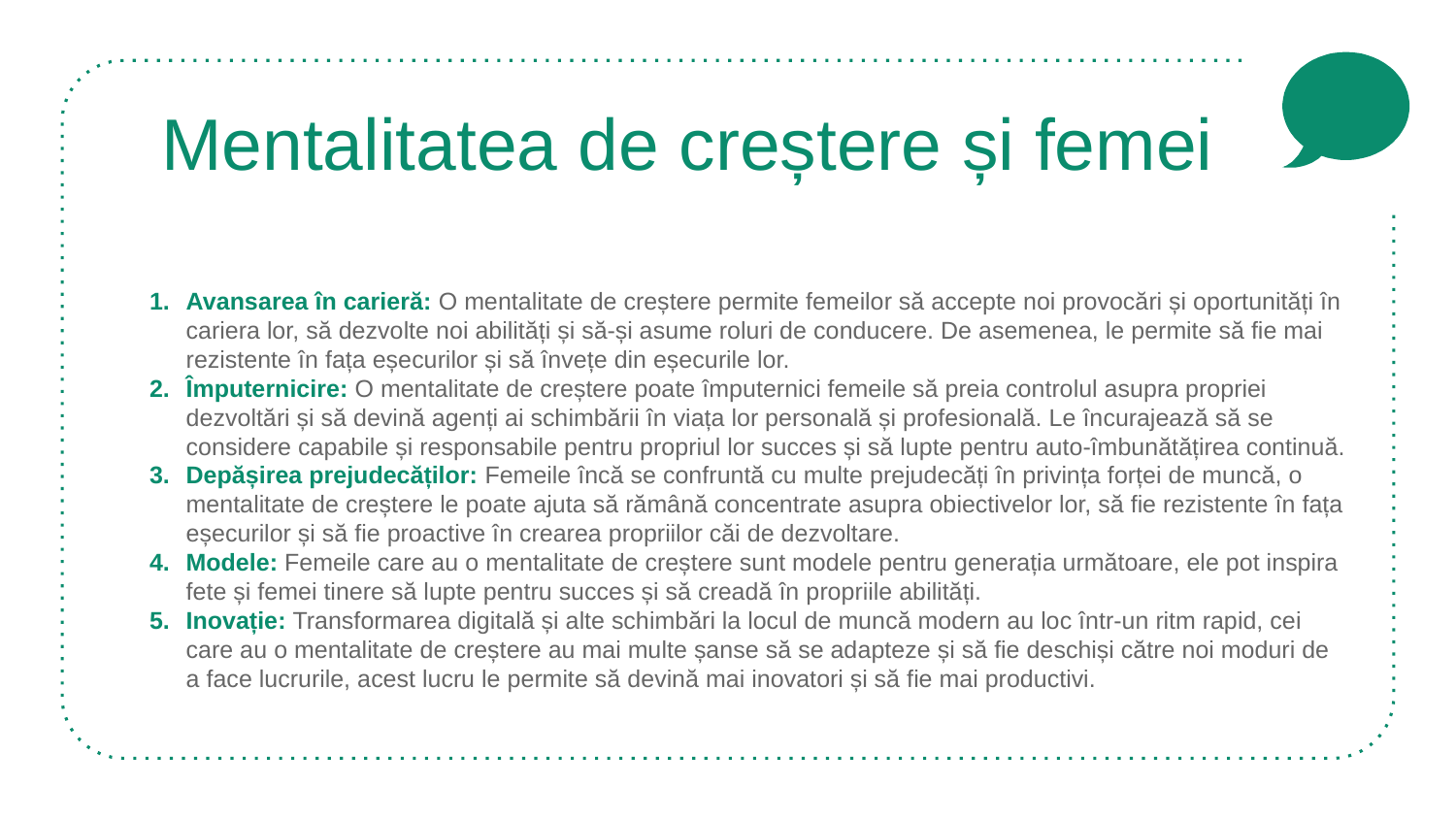

# Mentalitatea de creștere și femei
Avansarea în carieră: O mentalitate de creștere permite femeilor să accepte noi provocări și oportunități în cariera lor, să dezvolte noi abilități și să-și asume roluri de conducere. De asemenea, le permite să fie mai rezistente în fața eșecurilor și să învețe din eșecurile lor.
Împuternicire: O mentalitate de creștere poate împuternici femeile să preia controlul asupra propriei dezvoltări și să devină agenți ai schimbării în viața lor personală și profesională. Le încurajează să se considere capabile și responsabile pentru propriul lor succes și să lupte pentru auto-îmbunătățirea continuă.
Depășirea prejudecăților: Femeile încă se confruntă cu multe prejudecăți în privința forței de muncă, o mentalitate de creștere le poate ajuta să rămână concentrate asupra obiectivelor lor, să fie rezistente în fața eșecurilor și să fie proactive în crearea propriilor căi de dezvoltare.
Modele: Femeile care au o mentalitate de creștere sunt modele pentru generația următoare, ele pot inspira fete și femei tinere să lupte pentru succes și să creadă în propriile abilități.
Inovație: Transformarea digitală și alte schimbări la locul de muncă modern au loc într-un ritm rapid, cei care au o mentalitate de creștere au mai multe șanse să se adapteze și să fie deschiși către noi moduri de a face lucrurile, acest lucru le permite să devină mai inovatori și să fie mai productivi.